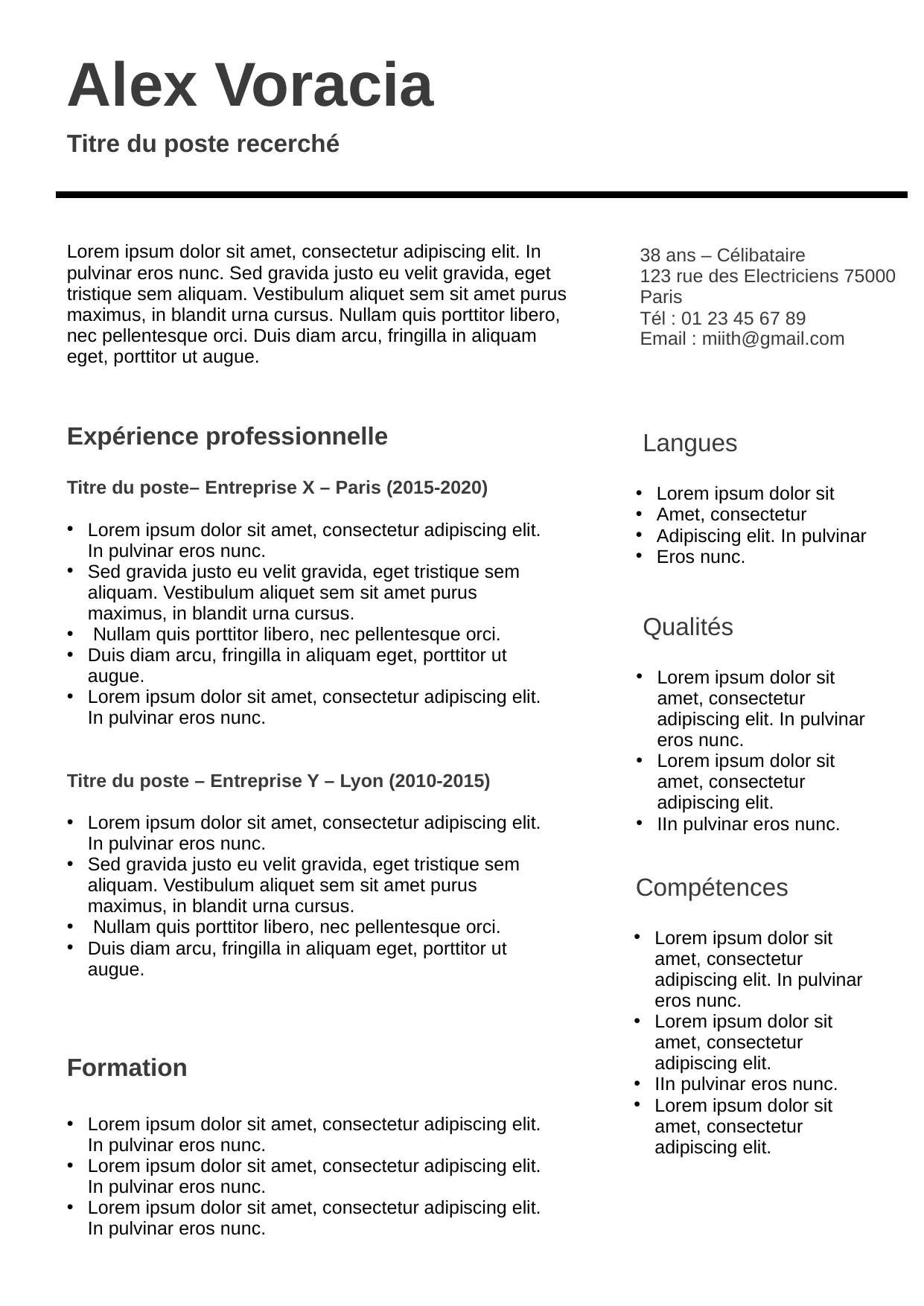

Alex Voracia
Titre du poste recerché
Lorem ipsum dolor sit amet, consectetur adipiscing elit. In pulvinar eros nunc. Sed gravida justo eu velit gravida, eget tristique sem aliquam. Vestibulum aliquet sem sit amet purus maximus, in blandit urna cursus. Nullam quis porttitor libero, nec pellentesque orci. Duis diam arcu, fringilla in aliquam eget, porttitor ut augue.
38 ans – Célibataire
123 rue des Electriciens 75000 Paris
Tél : 01 23 45 67 89
Email : miith@gmail.com

Expérience professionnelle
Langues
Titre du poste– Entreprise X – Paris (2015-2020)

Lorem ipsum dolor sit amet, consectetur adipiscing elit. In pulvinar eros nunc.
Sed gravida justo eu velit gravida, eget tristique sem aliquam. Vestibulum aliquet sem sit amet purus maximus, in blandit urna cursus.
 Nullam quis porttitor libero, nec pellentesque orci.
Duis diam arcu, fringilla in aliquam eget, porttitor ut augue.
Lorem ipsum dolor sit amet, consectetur adipiscing elit. In pulvinar eros nunc.

Titre du poste – Entreprise Y – Lyon (2010-2015)

Lorem ipsum dolor sit amet, consectetur adipiscing elit. In pulvinar eros nunc.
Sed gravida justo eu velit gravida, eget tristique sem aliquam. Vestibulum aliquet sem sit amet purus maximus, in blandit urna cursus.
 Nullam quis porttitor libero, nec pellentesque orci.
Duis diam arcu, fringilla in aliquam eget, porttitor ut augue.

Lorem ipsum dolor sit
Amet, consectetur
Adipiscing elit. In pulvinar
Eros nunc.
Qualités
Lorem ipsum dolor sit amet, consectetur adipiscing elit. In pulvinar eros nunc.
Lorem ipsum dolor sit amet, consectetur adipiscing elit.
IIn pulvinar eros nunc.
Compétences
Lorem ipsum dolor sit amet, consectetur adipiscing elit. In pulvinar eros nunc.
Lorem ipsum dolor sit amet, consectetur adipiscing elit.
IIn pulvinar eros nunc.
Lorem ipsum dolor sit amet, consectetur adipiscing elit.
Formation
Lorem ipsum dolor sit amet, consectetur adipiscing elit. In pulvinar eros nunc.
Lorem ipsum dolor sit amet, consectetur adipiscing elit. In pulvinar eros nunc.
Lorem ipsum dolor sit amet, consectetur adipiscing elit. In pulvinar eros nunc.